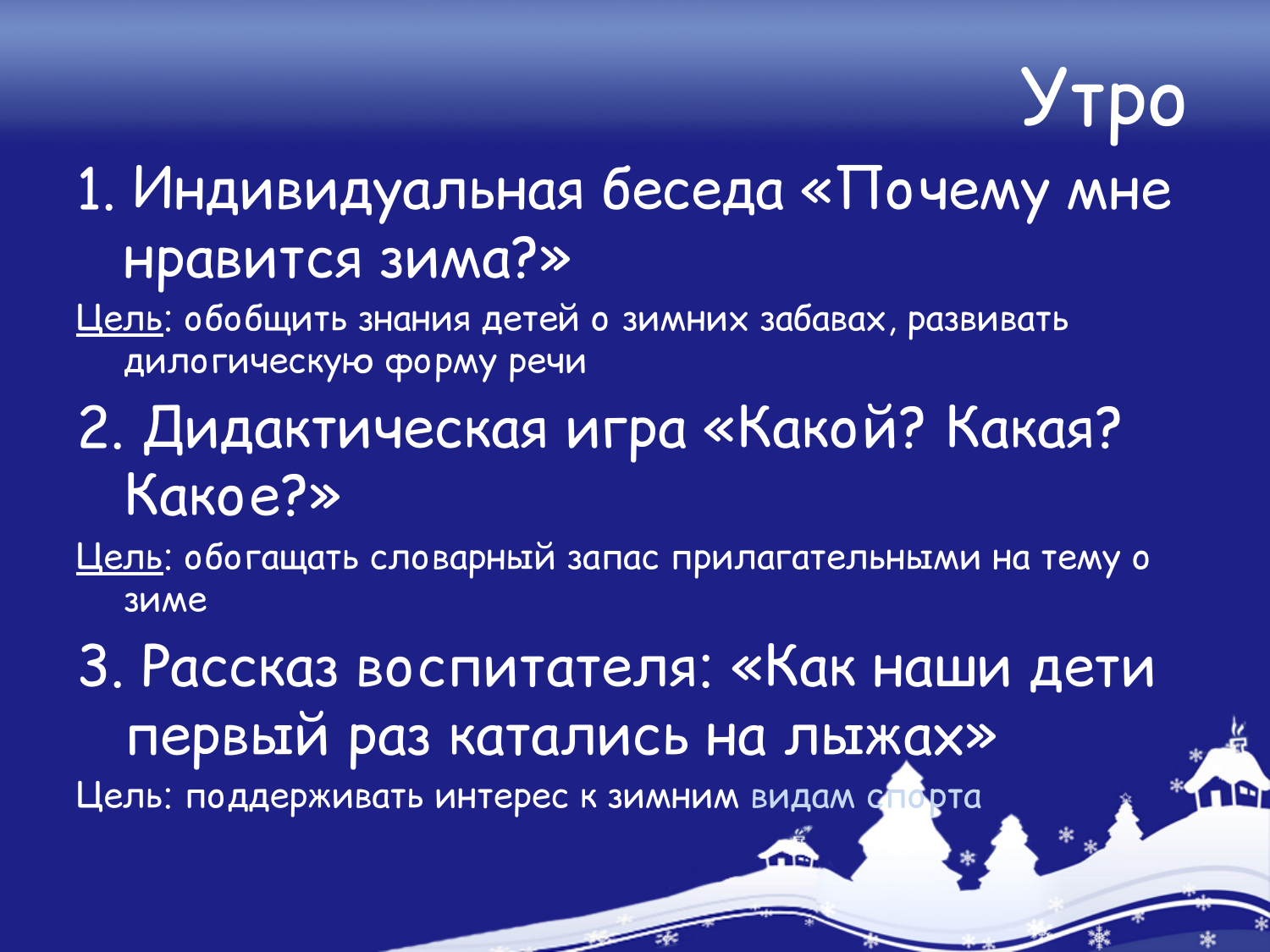

# Утро
1. Индивидуальная беседа «Почему мне нравится зима?»
Цель: обобщить знания детей о зимних забавах, развивать дилогическую форму речи
2. Дидактическая игра «Какой? Какая? Какое?»
Цель: обогащать словарный запас прилагательными на тему о зиме
3. Рассказ воспитателя: «Как наши дети первый раз катались на лыжах»
Цель: поддерживать интерес к зимним видам спорта